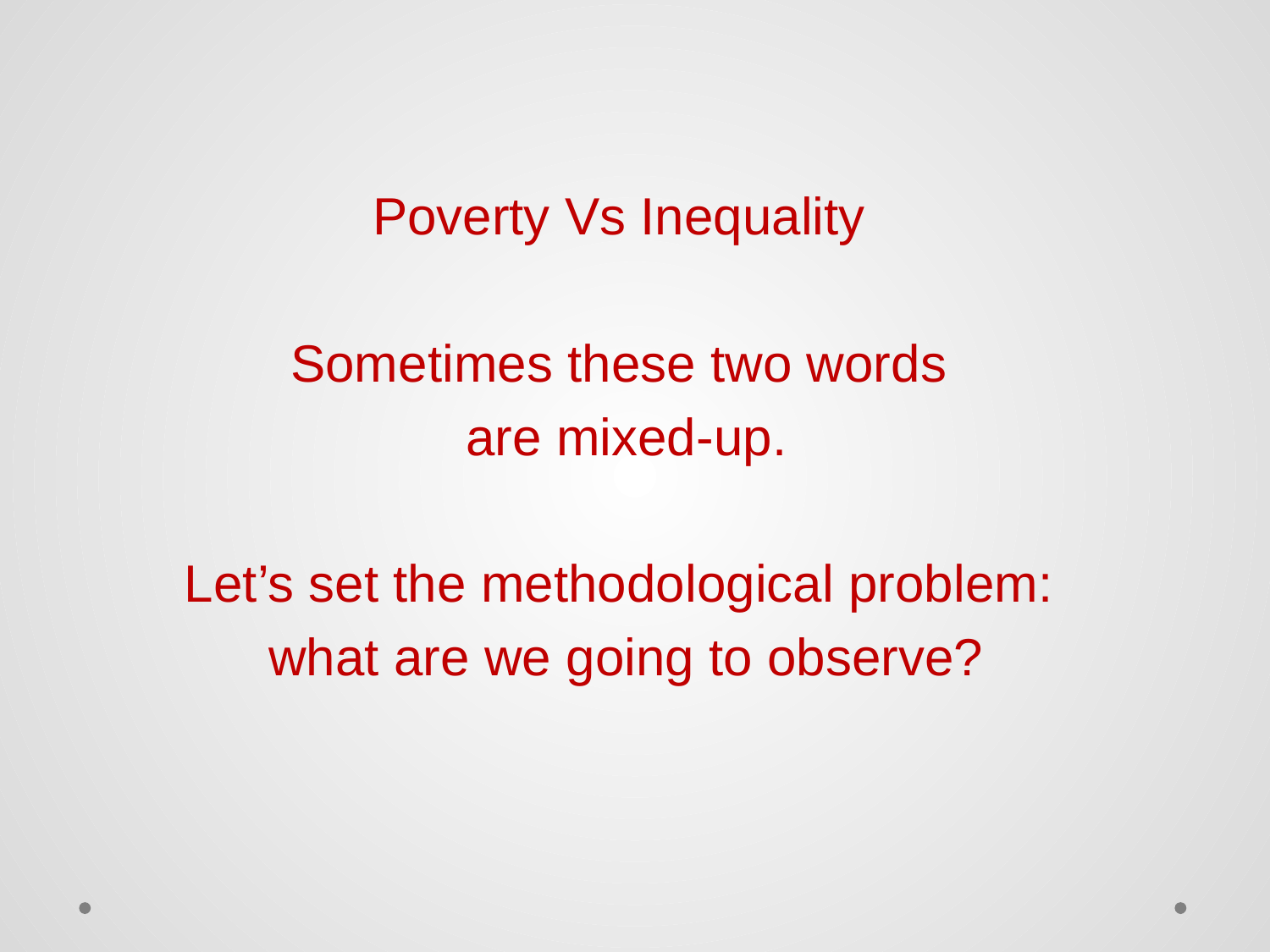

Poverty Vs Inequality

Sometimes these two words
are mixed-up.

Let’s set the methodological problem:
what are we going to observe?